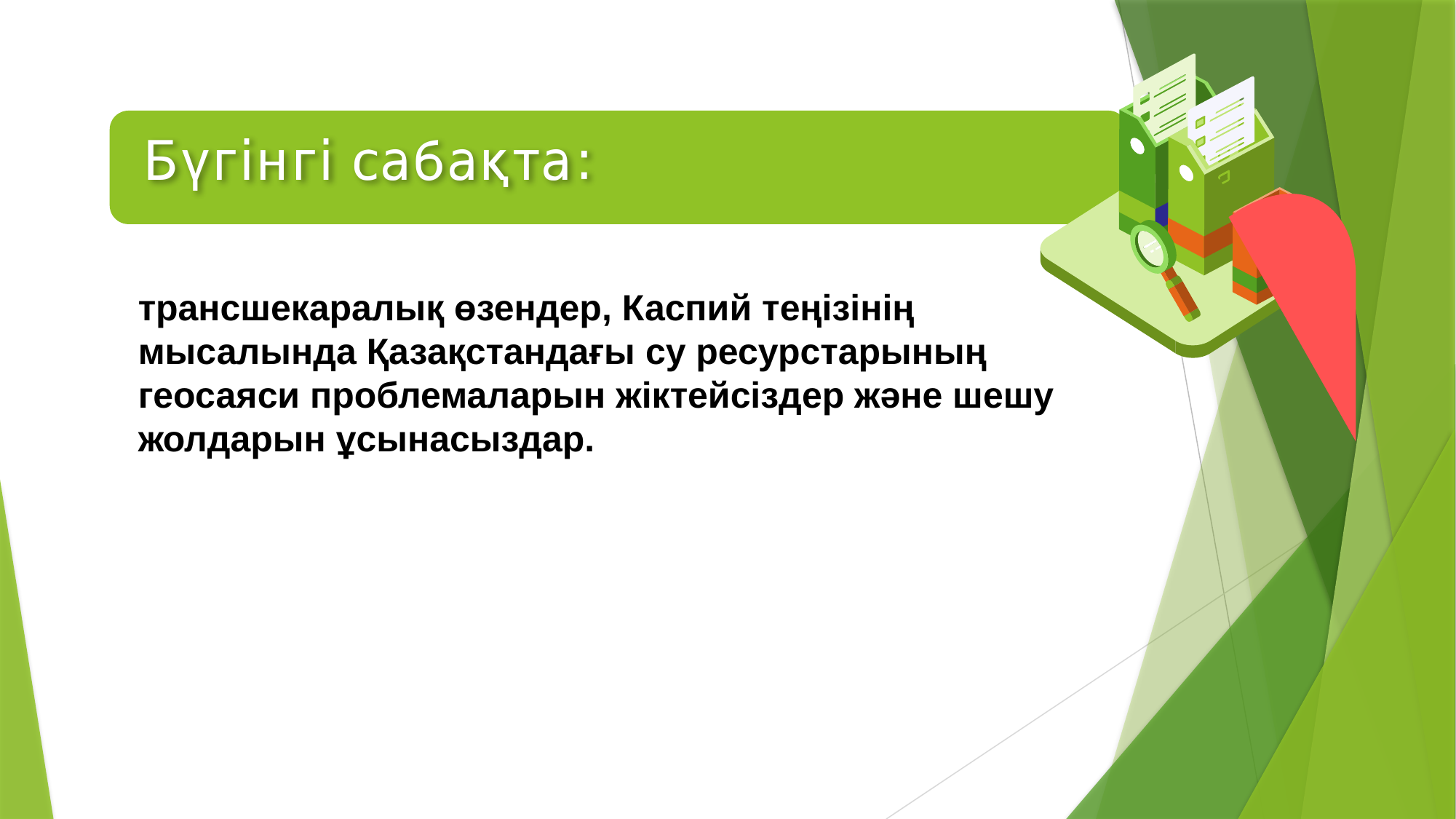

Бүгінгі сабақта:
трансшекаралық өзендер, Каспий теңізінің мысалында Қазақстандағы су ресурстарының геосаяси проблемаларын жіктейсіздер және шешу жолдарын ұсынасыздар.